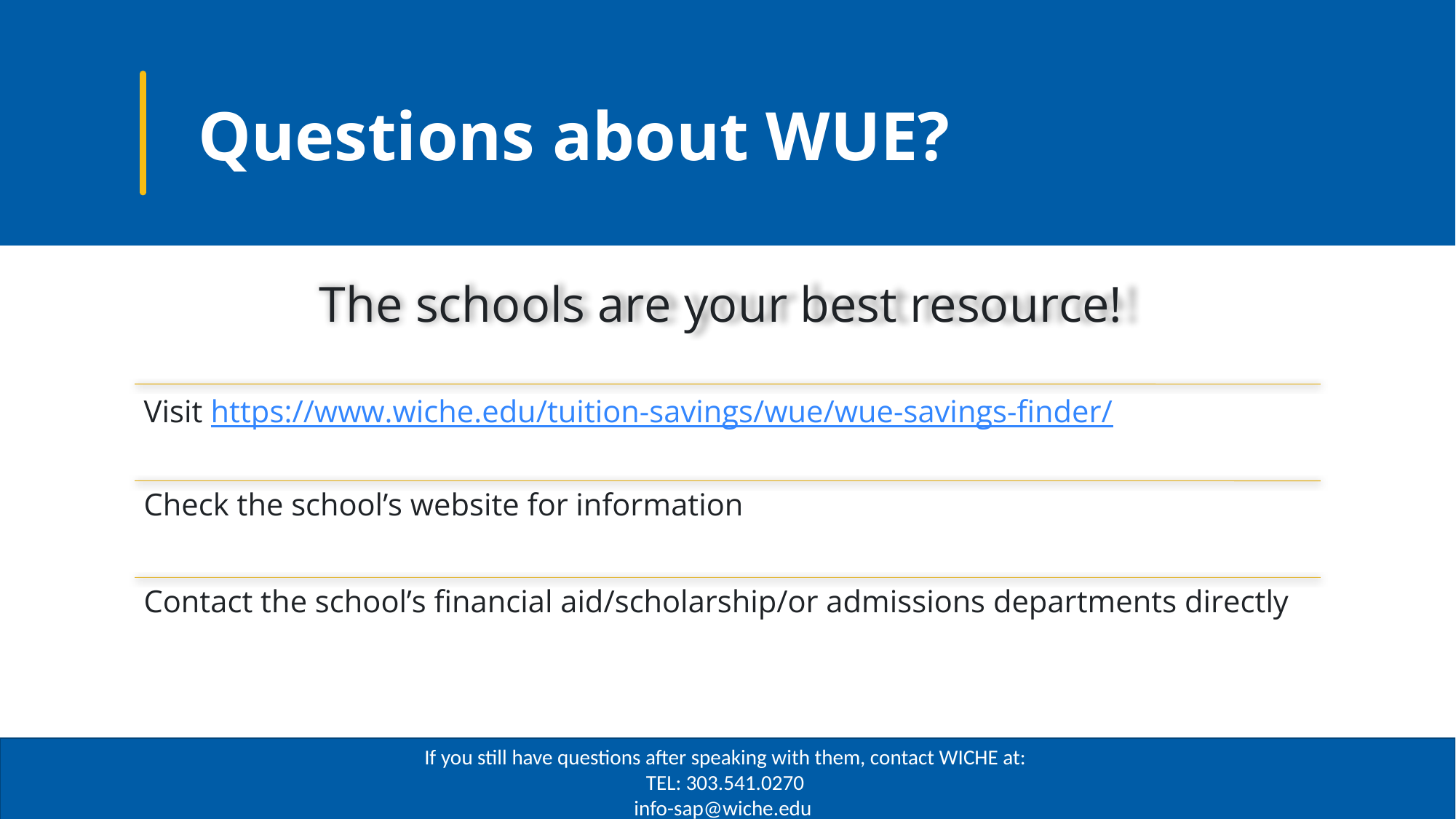

# Questions about WUE?
The schools are your best resource!
Visit https://www.wiche.edu/tuition-savings/wue/wue-savings-finder/
Check the school’s website for information
Contact the school’s financial aid/scholarship/or admissions departments directly
If you still have questions after speaking with them, contact WICHE at:
TEL: 303.541.0270
info-sap@wiche.edu